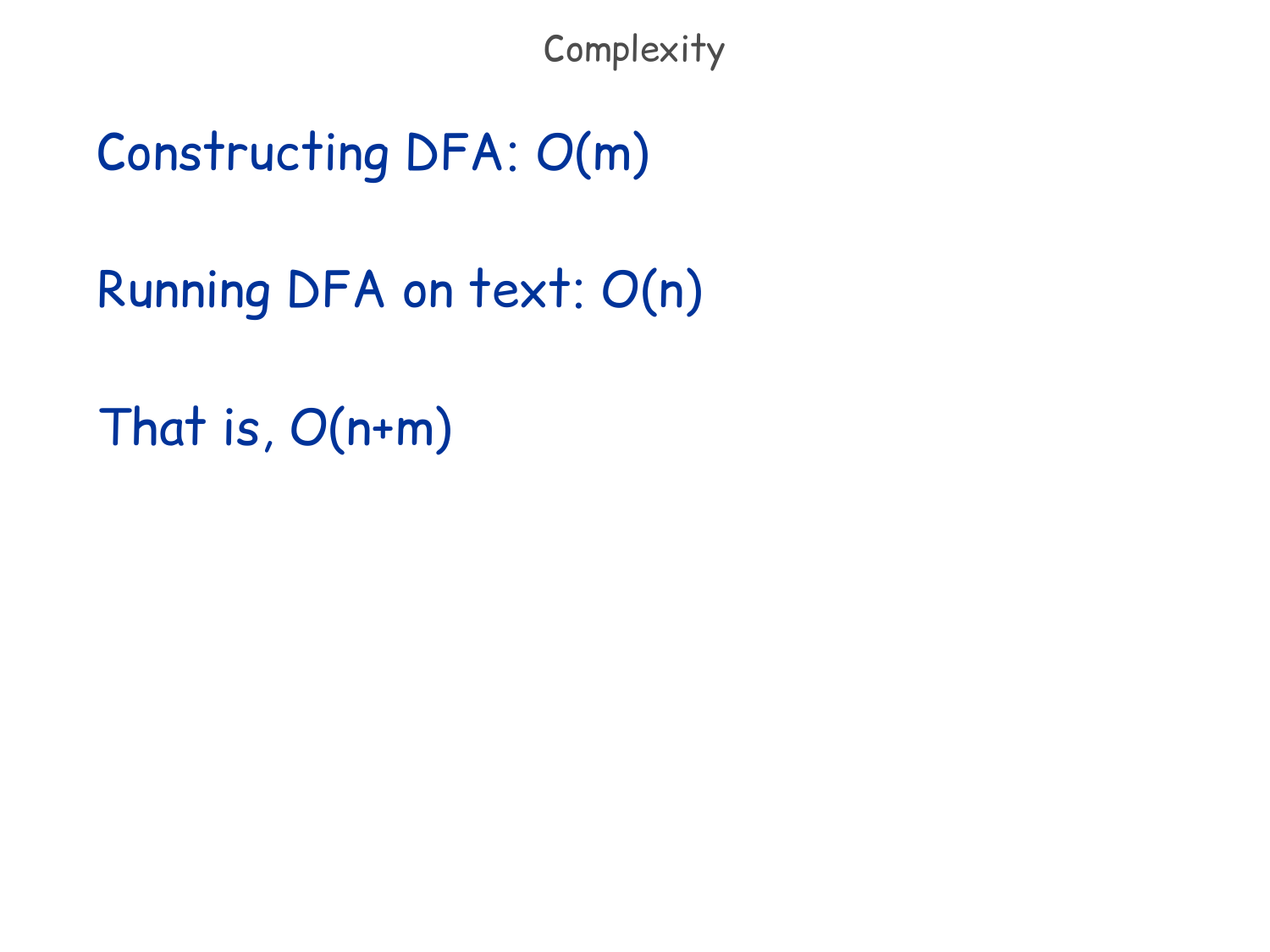

# Complexity
Constructing DFA: O(m)

Running DFA on text: O(n)

That is, O(n+m)